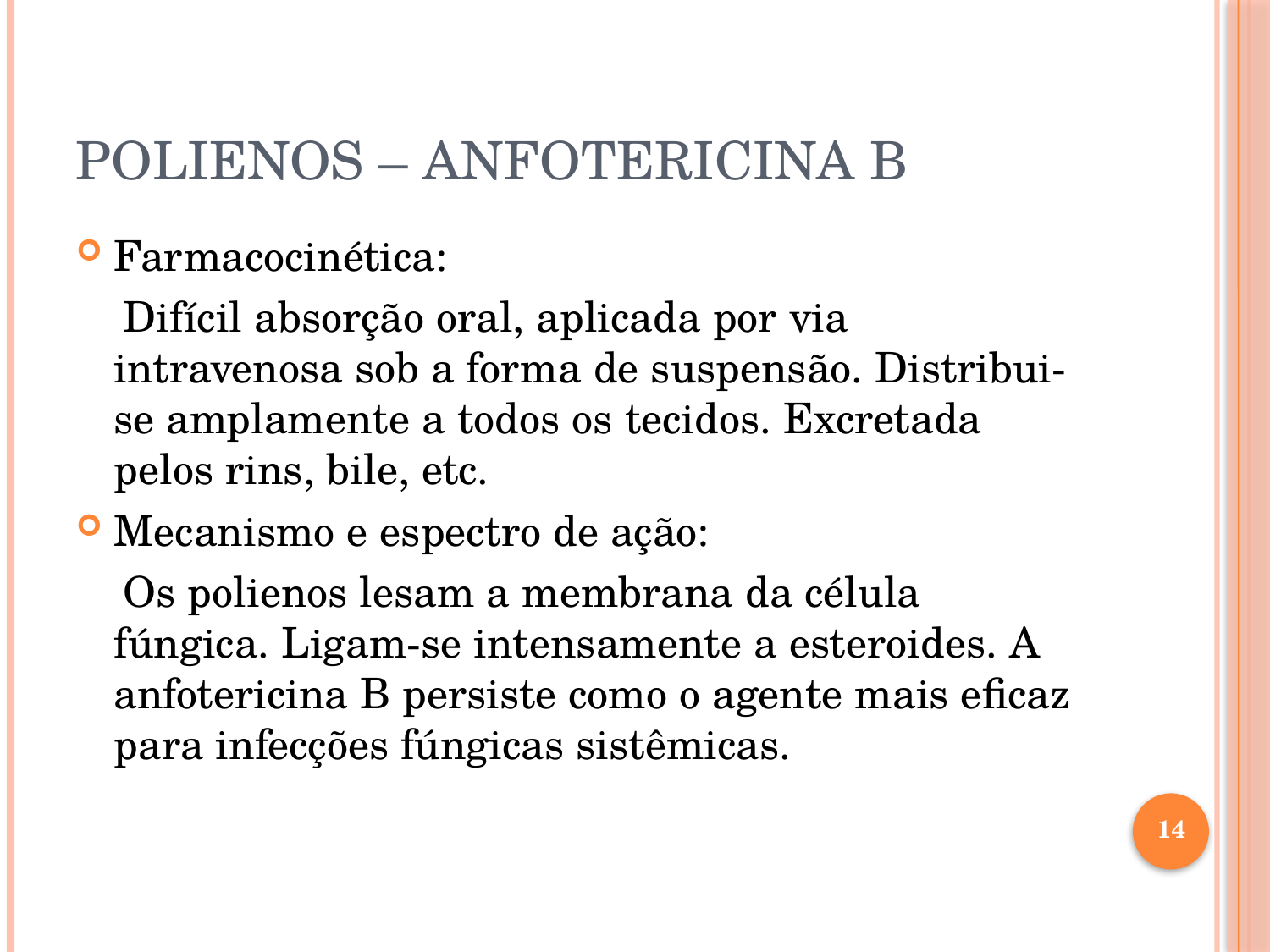

# Polienos – Anfotericina B
Farmacocinética:
    Difícil absorção oral, aplicada por via intravenosa sob a forma de suspensão. Distribui-se amplamente a todos os tecidos. Excretada pelos rins, bile, etc.
Mecanismo e espectro de ação:
    Os polienos lesam a membrana da célula fúngica. Ligam-se intensamente a esteroides. A anfotericina B persiste como o agente mais eficaz para infecções fúngicas sistêmicas.

14